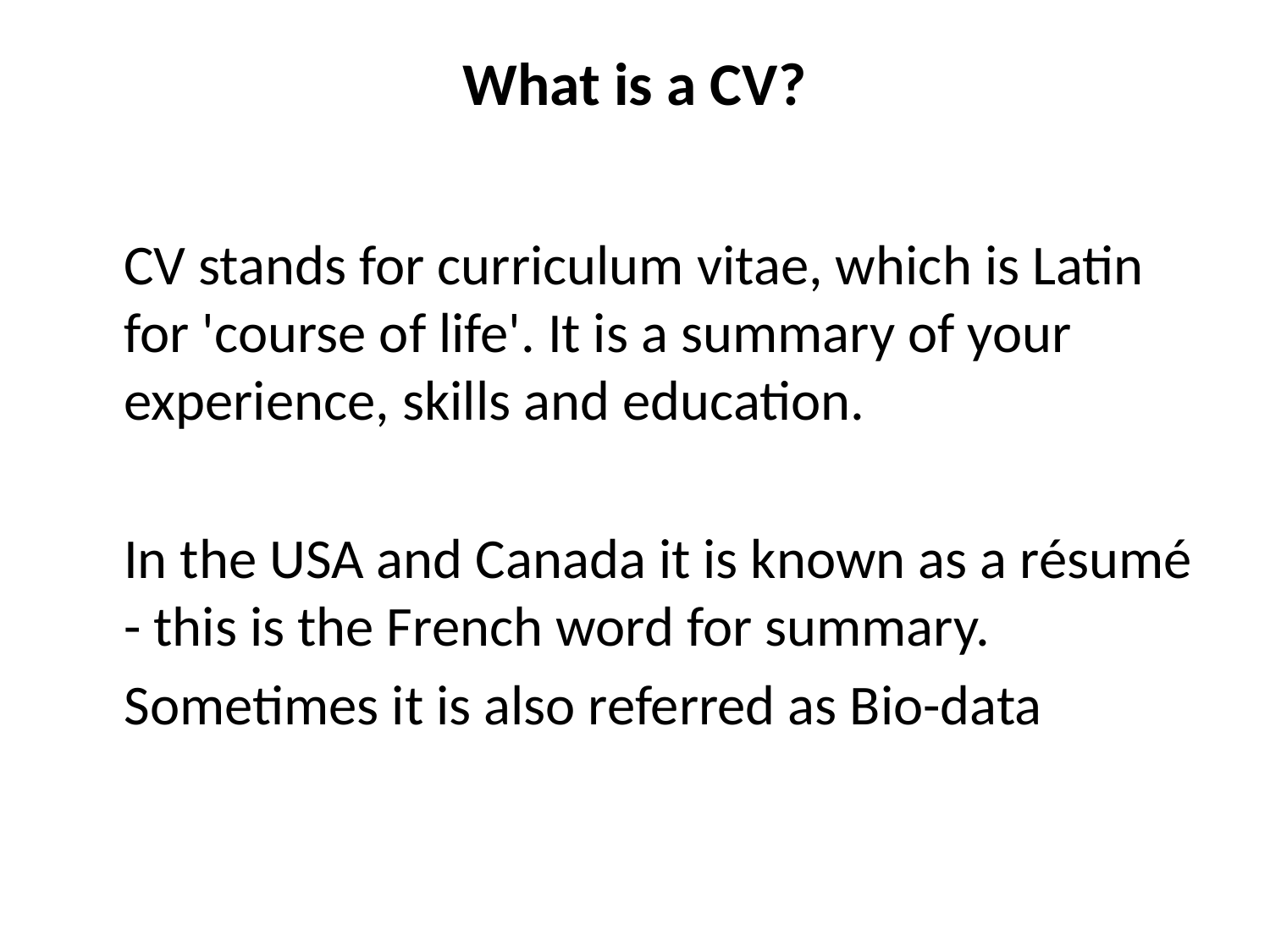

# What is a CV?
	CV stands for curriculum vitae, which is Latin for 'course of life'. It is a summary of your experience, skills and education.

	In the USA and Canada it is known as a résumé - this is the French word for summary.
	Sometimes it is also referred as Bio-data